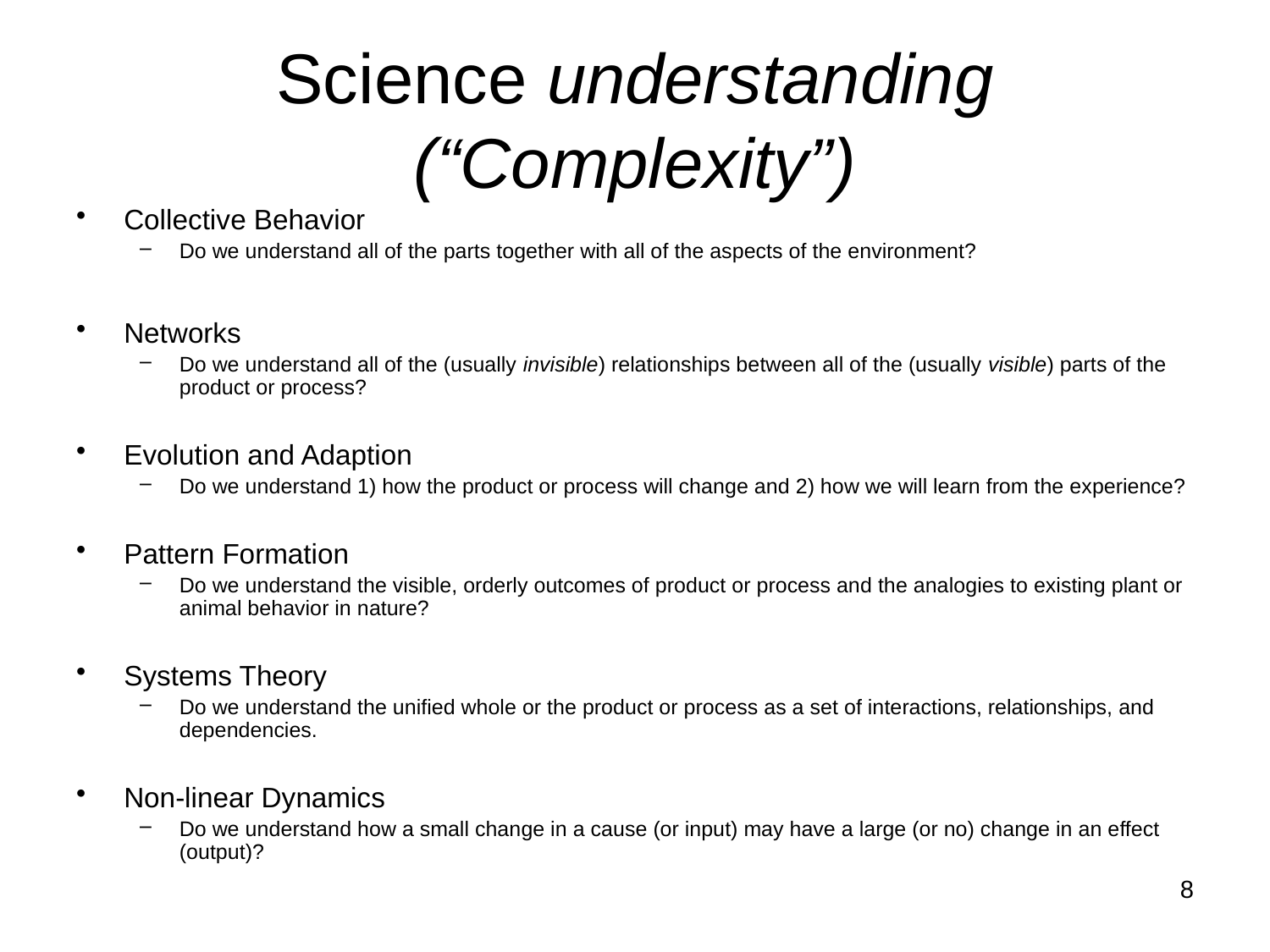

# Science understanding (“Complexity”)
Collective Behavior
Do we understand all of the parts together with all of the aspects of the environment?

Networks
Do we understand all of the (usually invisible) relationships between all of the (usually visible) parts of the product or process?

Evolution and Adaption
Do we understand 1) how the product or process will change and 2) how we will learn from the experience?

Pattern Formation
Do we understand the visible, orderly outcomes of product or process and the analogies to existing plant or animal behavior in nature?

Systems Theory
Do we understand the unified whole or the product or process as a set of interactions, relationships, and dependencies.

Non-linear Dynamics
Do we understand how a small change in a cause (or input) may have a large (or no) change in an effect (output)?
8